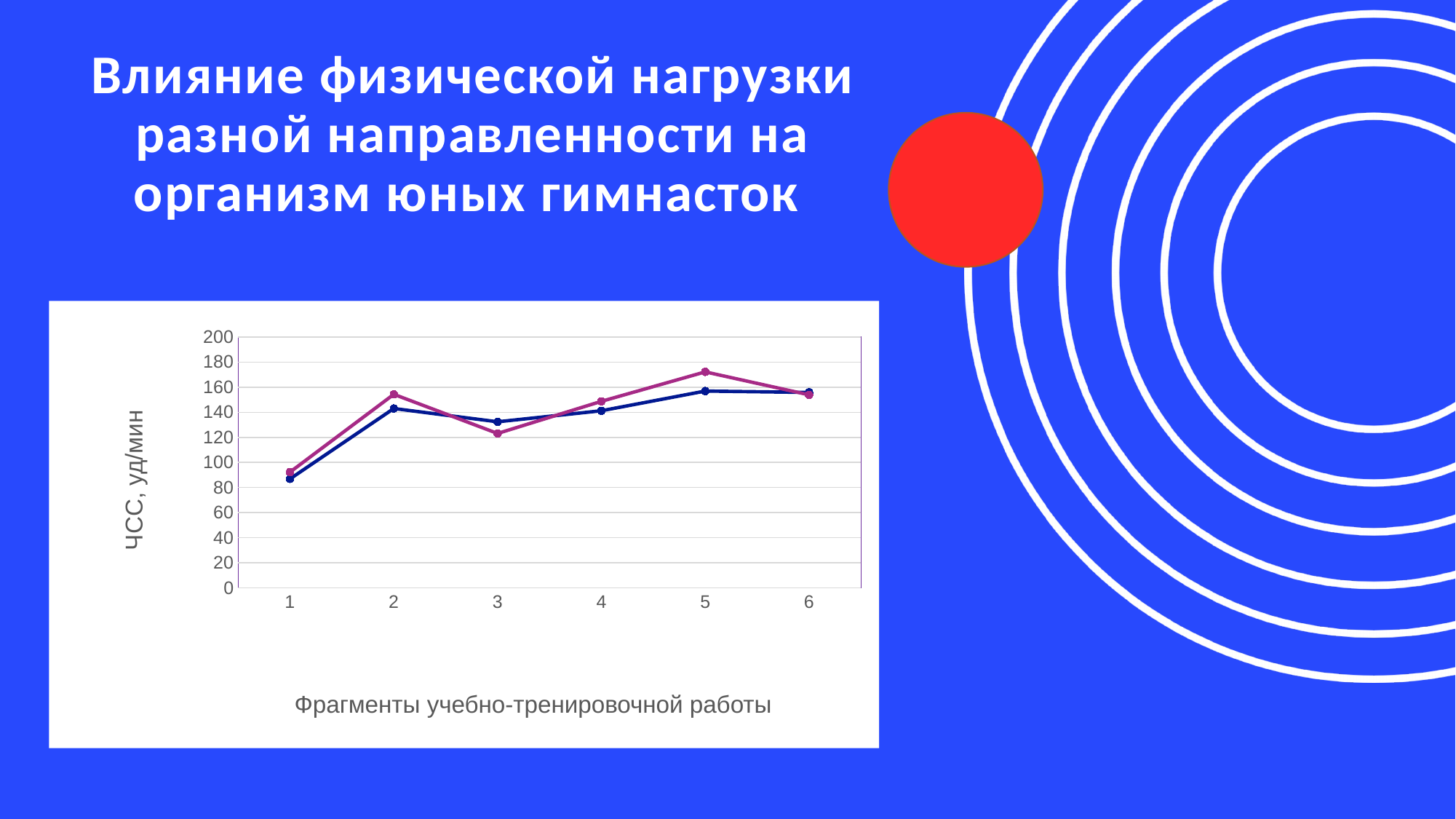

# Влияние физической нагрузки разной направленности на организм юных гимнасток

### Chart

| Category | 9-10 лет | 11-13 лет |
|---|---|---|
| 1 | 86.9 | 5.4 |
| 2 | 143.0 | 11.3 |
| 3 | 132.4 | -9.3 |
| 4 | 141.2 | 7.5 |
| 5 | 156.9 | 15.3 |
| 6 | 155.8 | -1.9 |
ЧСС, уд/мин
Фрагменты учебно-тренировочной работы